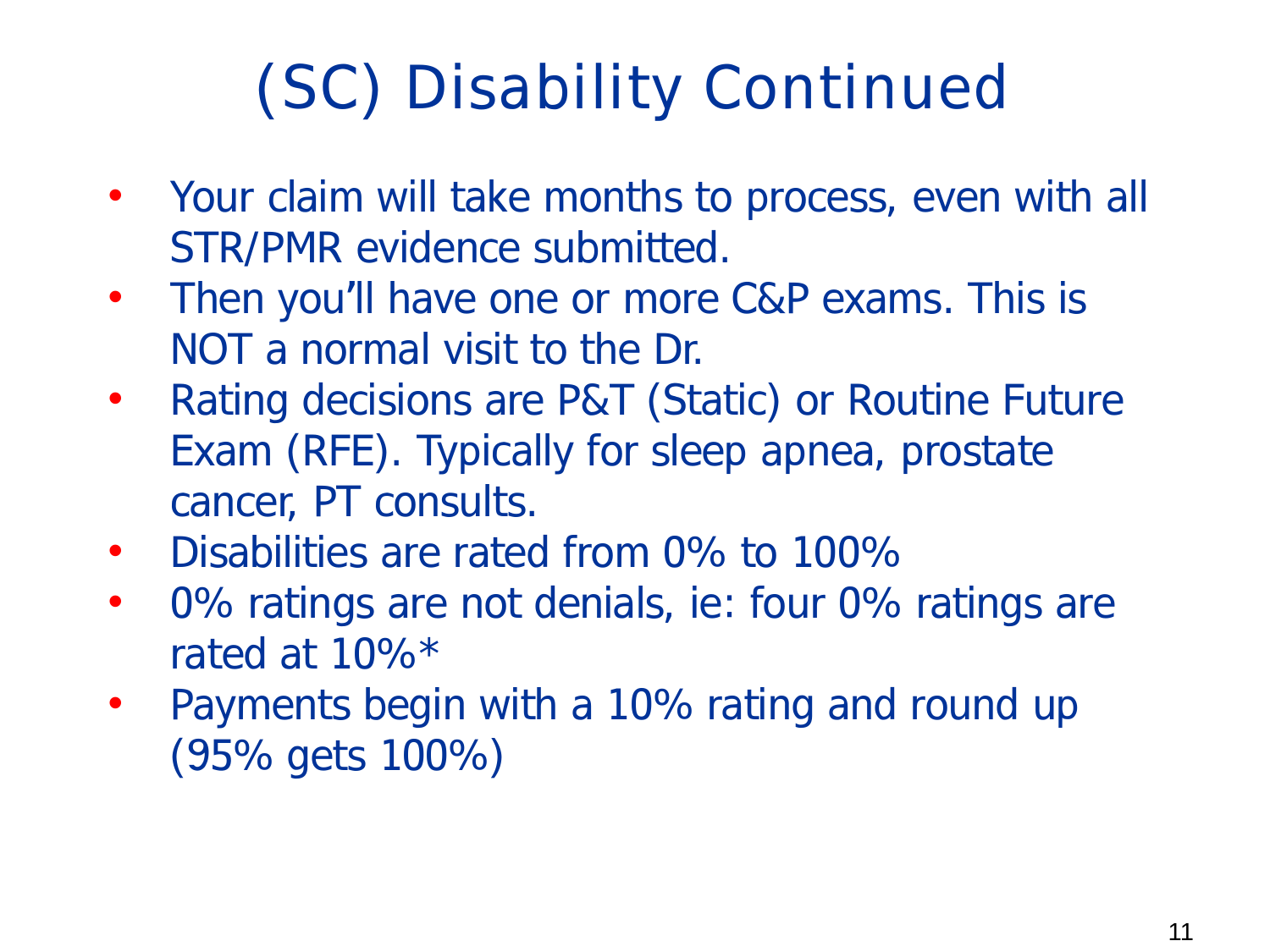

(SC) Disability Continued
Your claim will take months to process, even with all STR/PMR evidence submitted.
Then you’ll have one or more C&P exams. This is NOT a normal visit to the Dr.
Rating decisions are P&T (Static) or Routine Future Exam (RFE). Typically for sleep apnea, prostate cancer, PT consults.
Disabilities are rated from 0% to 100%
0% ratings are not denials, ie: four 0% ratings are rated at 10%*
Payments begin with a 10% rating and round up (95% gets 100%)

11